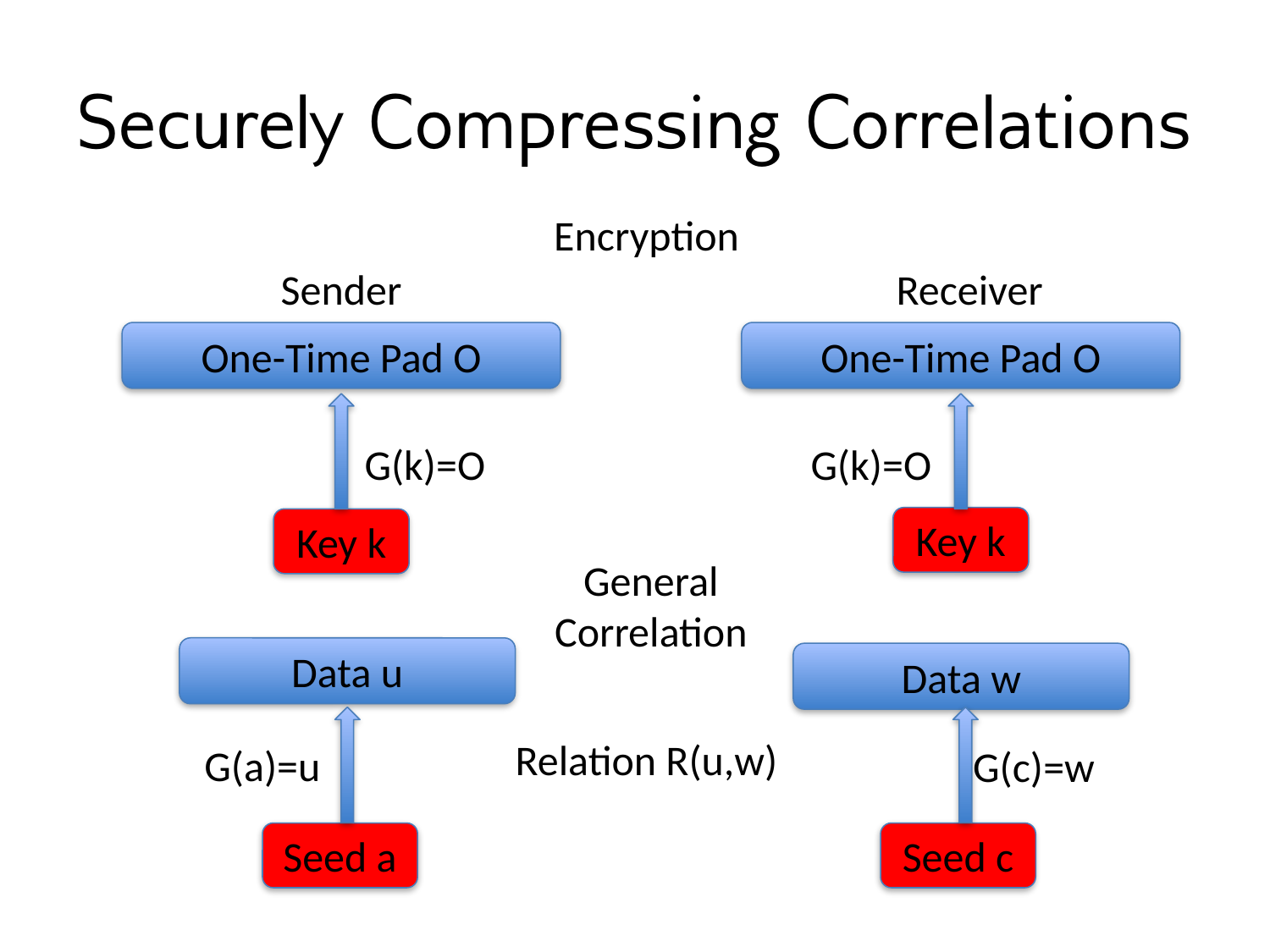

# Securely Compressing Correlations
Encryption
Sender
Receiver
One-Time Pad O
One-Time Pad O

G(k)=O
G(k)=O
Key k
Key k
General Correlation
Data u
Data w

Relation R(u,w)
G(a)=u
G(c)=w
Seed a
Seed c